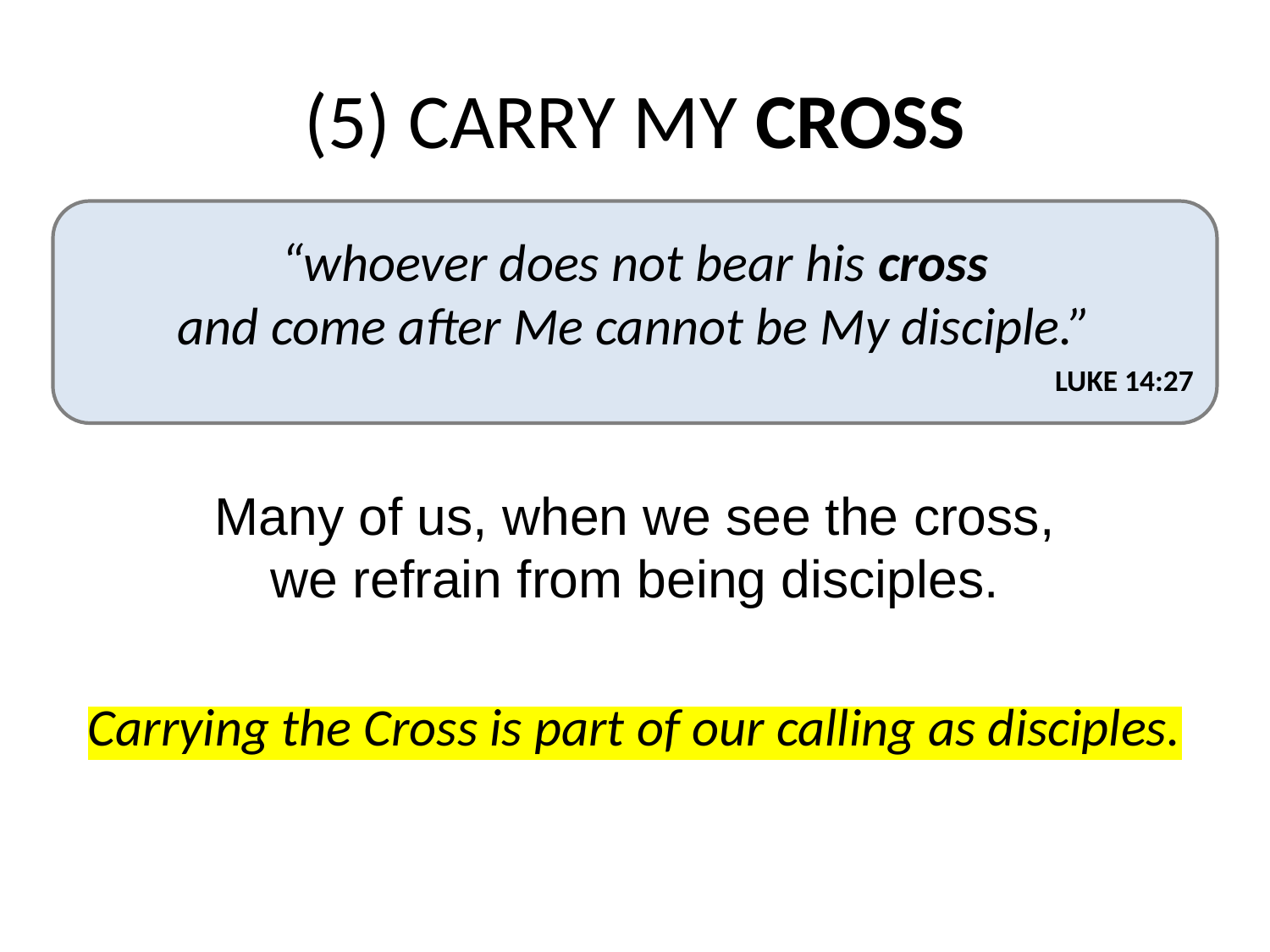

# (5) CARRY MY CROSS

“whoever does not bear his cross
and come after Me cannot be My disciple.”
LUKE 14:27

Many of us, when we see the cross,
we refrain from being disciples.

Carrying the Cross is part of our calling as disciples.